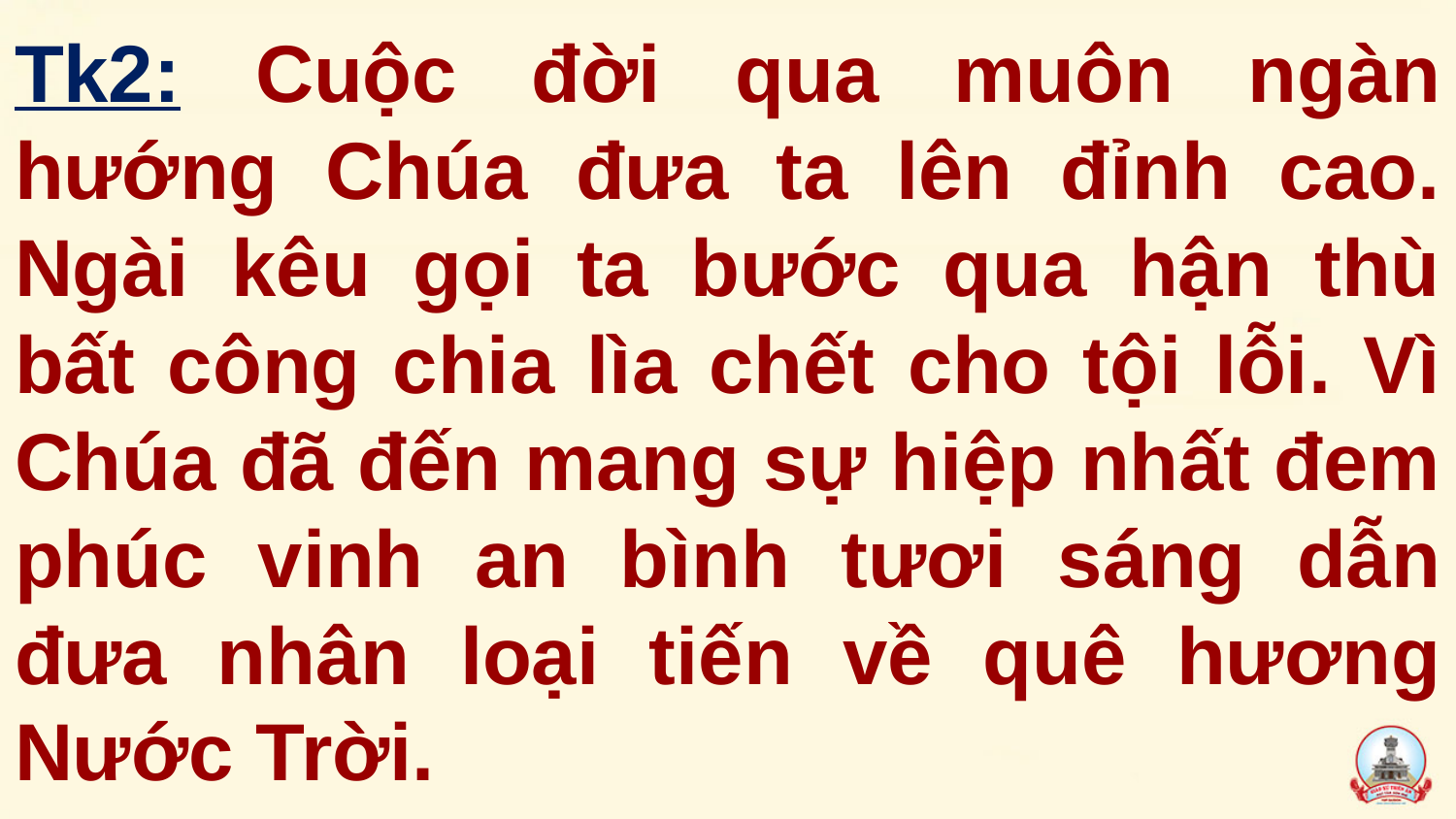

# Tk2: Cuộc đời qua muôn ngàn hướng Chúa đưa ta lên đỉnh cao. Ngài kêu gọi ta bước qua hận thù bất công chia lìa chết cho tội lỗi. Vì Chúa đã đến mang sự hiệp nhất đem phúc vinh an bình tươi sáng dẫn đưa nhân loại tiến về quê hương Nước Trời.